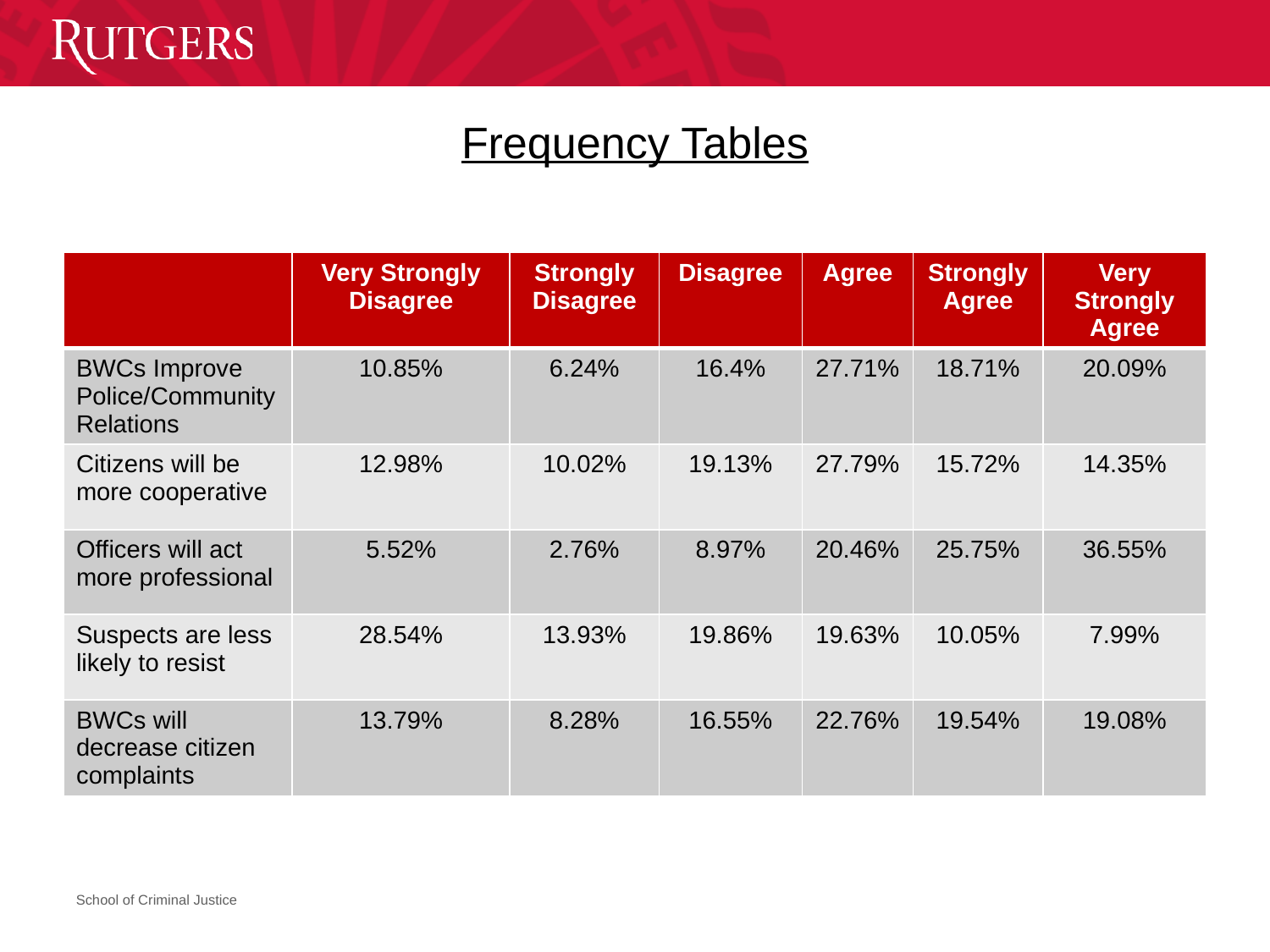

# Frequency Tables
|  | Very Strongly Disagree | Strongly Disagree | Disagree | Agree | Strongly Agree | Very Strongly Agree |
| --- | --- | --- | --- | --- | --- | --- |
| BWCs Improve Police/Community Relations | 10.85% | 6.24% | 16.4% | 27.71% | 18.71% | 20.09% |
| Citizens will be more cooperative | 12.98% | 10.02% | 19.13% | 27.79% | 15.72% | 14.35% |
| Officers will act more professional | 5.52% | 2.76% | 8.97% | 20.46% | 25.75% | 36.55% |
| Suspects are less likely to resist | 28.54% | 13.93% | 19.86% | 19.63% | 10.05% | 7.99% |
| BWCs will decrease citizen complaints | 13.79% | 8.28% | 16.55% | 22.76% | 19.54% | 19.08% |